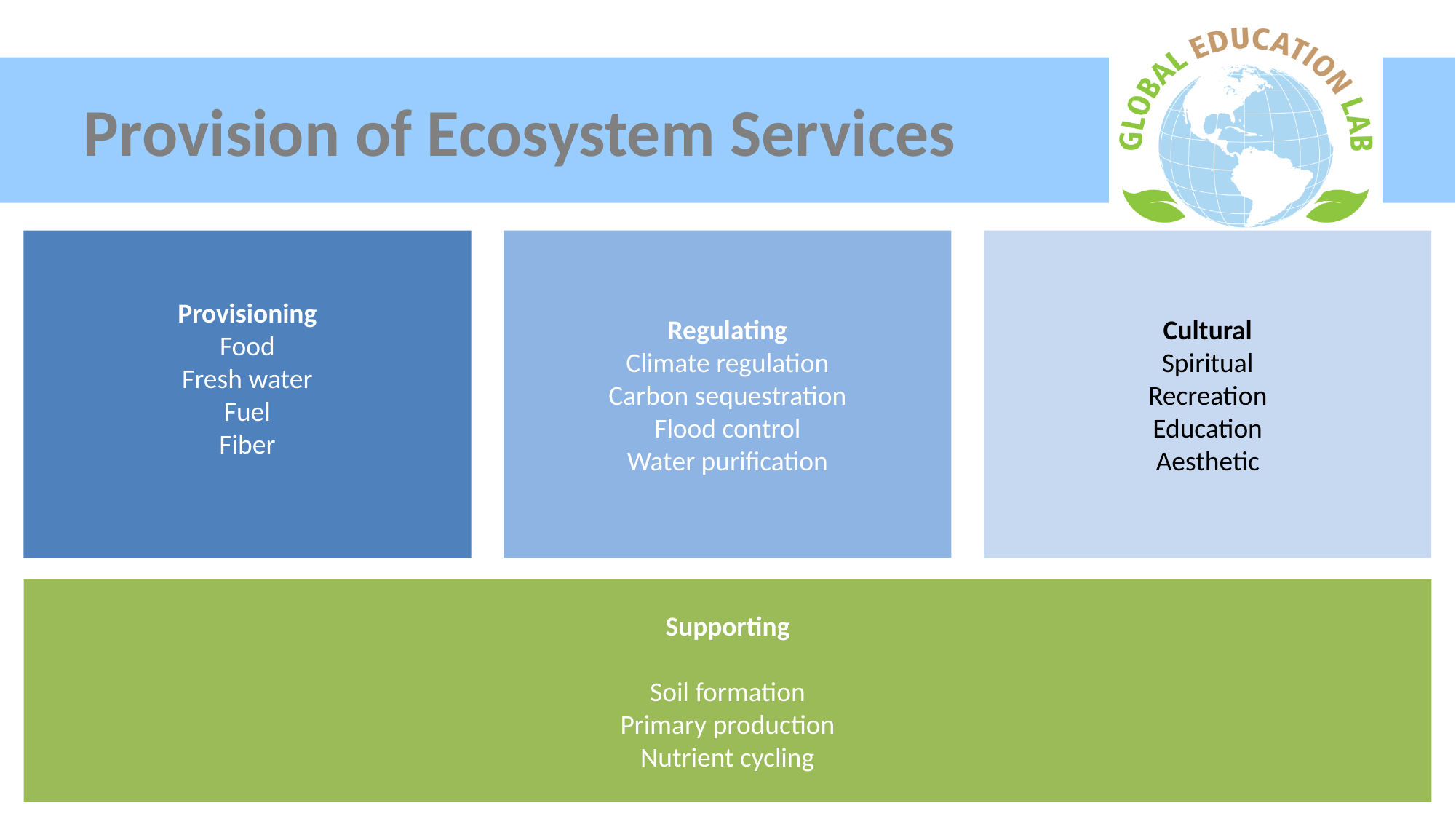

# Provision of Ecosystem Services

Provisioning
Food
Fresh water
Fuel
Fiber

Regulating
Climate regulation
Carbon sequestration
Flood control
Water purification
Cultural
Spiritual
Recreation
Education
Aesthetic
Supporting

Soil formation
Primary production
Nutrient cycling